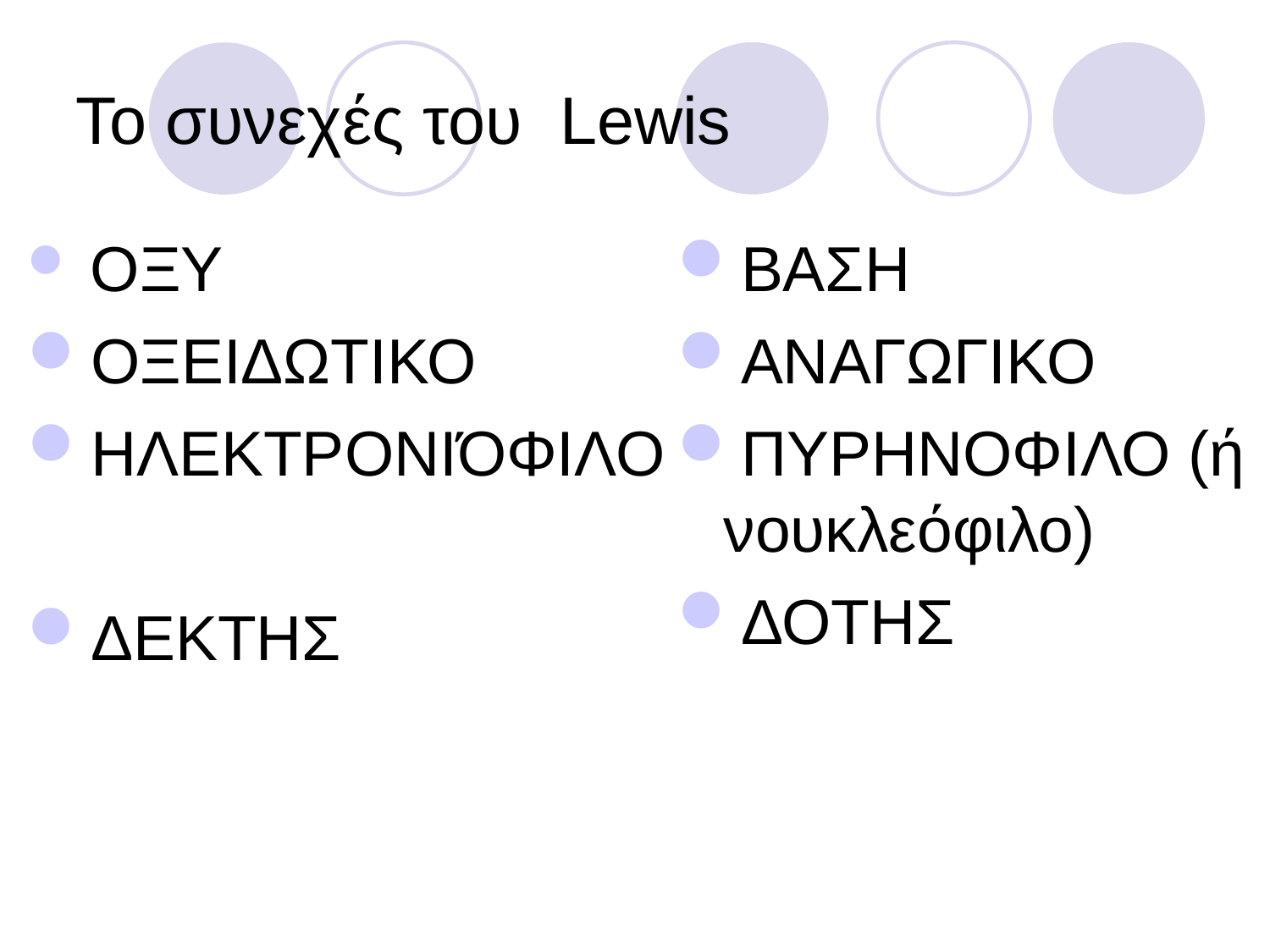

To συνεχές του  Lewis
 ΟΞΥ
ΟΞΕΙΔΩΤΙΚΟ
ΗΛΕΚΤΡΟΝΙΌΦΙΛΟ

ΔΕΚΤΗΣ
ΒΑΣΗ
ΑΝΑΓΩΓΙΚΟ
ΠΥΡΗΝΟΦΙΛΟ (ή νουκλεόφιλο)
ΔΟΤΗΣ